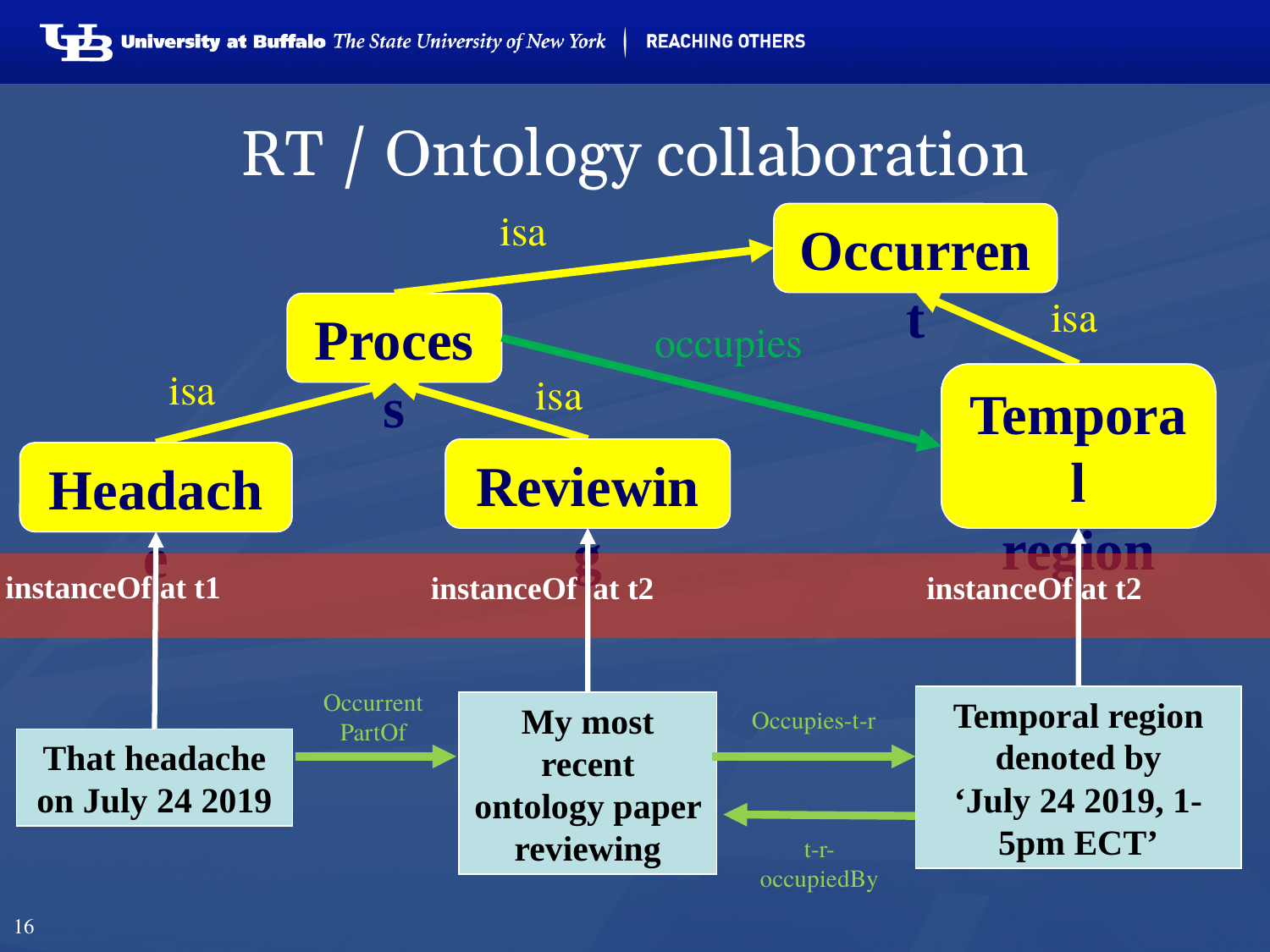

# RT / Ontology collaboration
isa
Occurrent
isa
Process
occupies
isa
isa
Temporal
region
Temporal
region
Reviewing
Reviewing
Headache
Headache

instanceOf at t1
instanceOf at t2
instanceOf  at t2
Occurrent
PartOf
Temporal region denoted by
‘July 24 2019, 1-5pm ECT’
My most recent ontology paper reviewing
Occupies-t-r
That headache on July 24 2019
t-r-occupiedBy
16